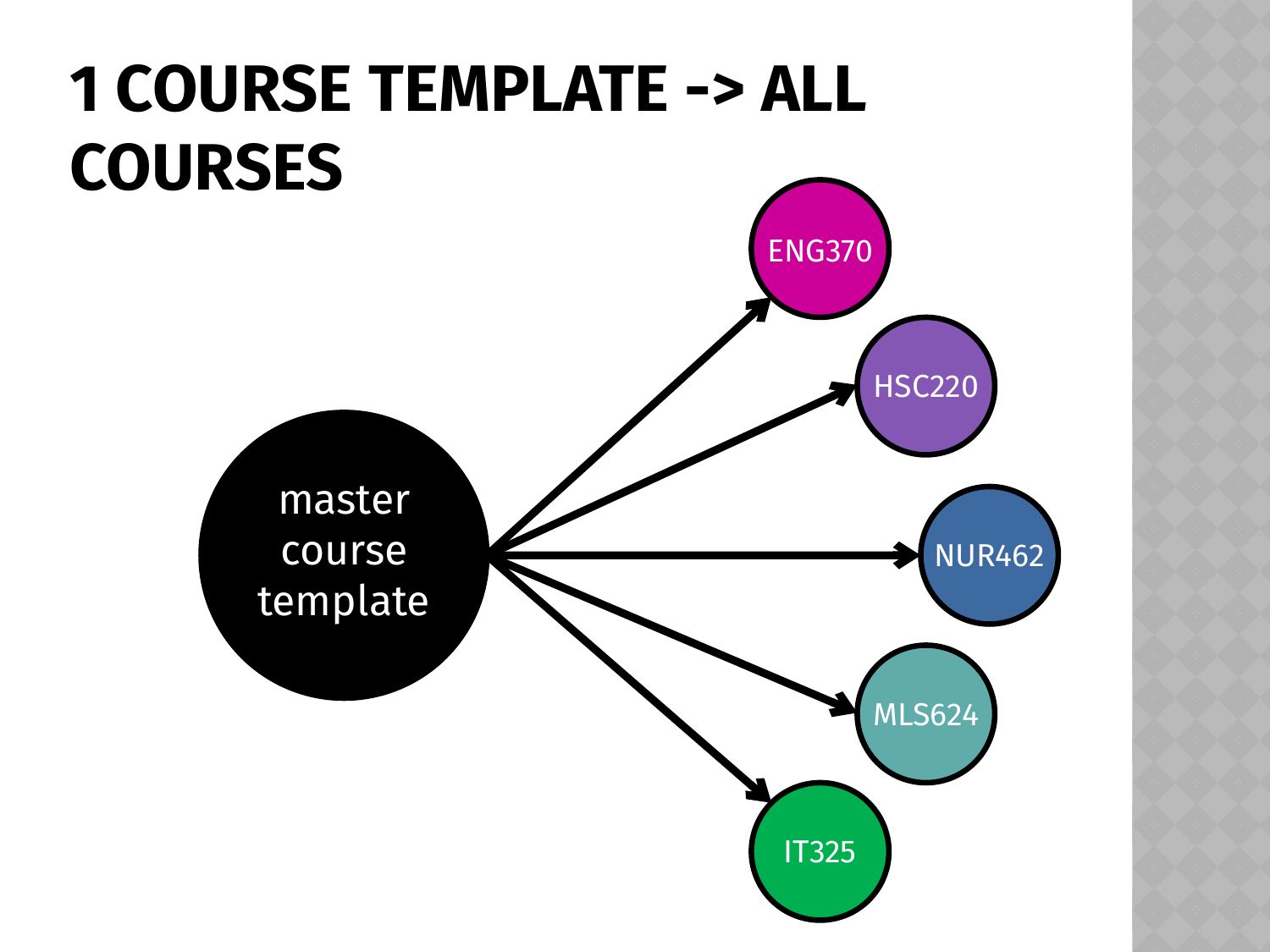

# 1 course template -> all courses

ENG370

HSC220

master course template

NUR462

MLS624

IT325